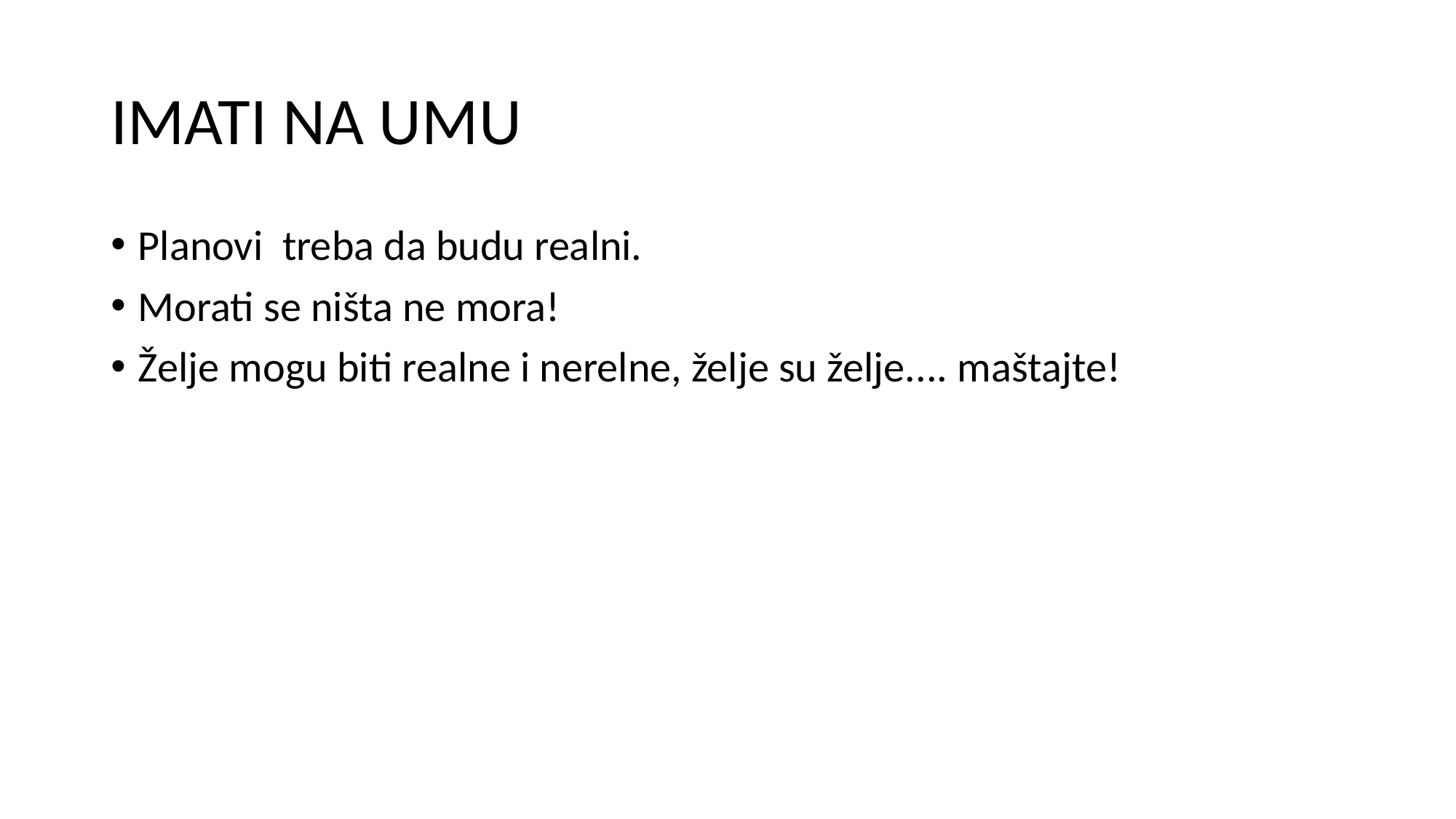

# IMATI NA UMU
Planovi  treba da budu realni.
Morati se ništa ne mora!
Želje mogu biti realne i nerelne, želje su želje.... maštajte!